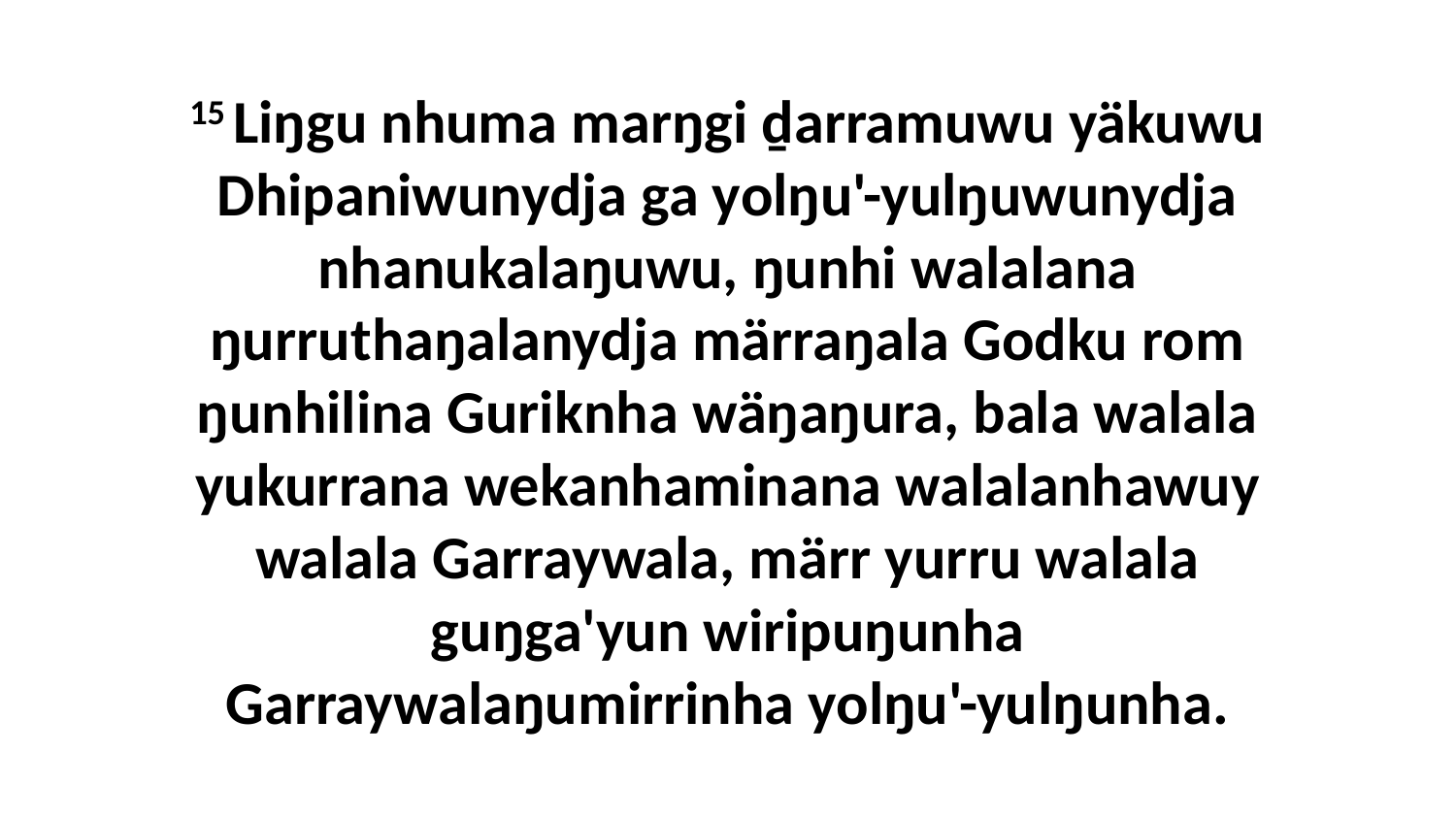

15 Liŋgu nhuma marŋgi ḏarramuwu yäkuwu Dhipaniwunydja ga yolŋu'-yulŋuwunydja nhanukalaŋuwu, ŋunhi walalana ŋurruthaŋalanydja märraŋala Godku rom ŋunhilina Guriknha wäŋaŋura, bala walala yukurrana wekanhaminana walalanhawuy walala Garraywala, märr yurru walala guŋga'yun wiripuŋunha Garraywalaŋumirrinha yolŋu'-yulŋunha.